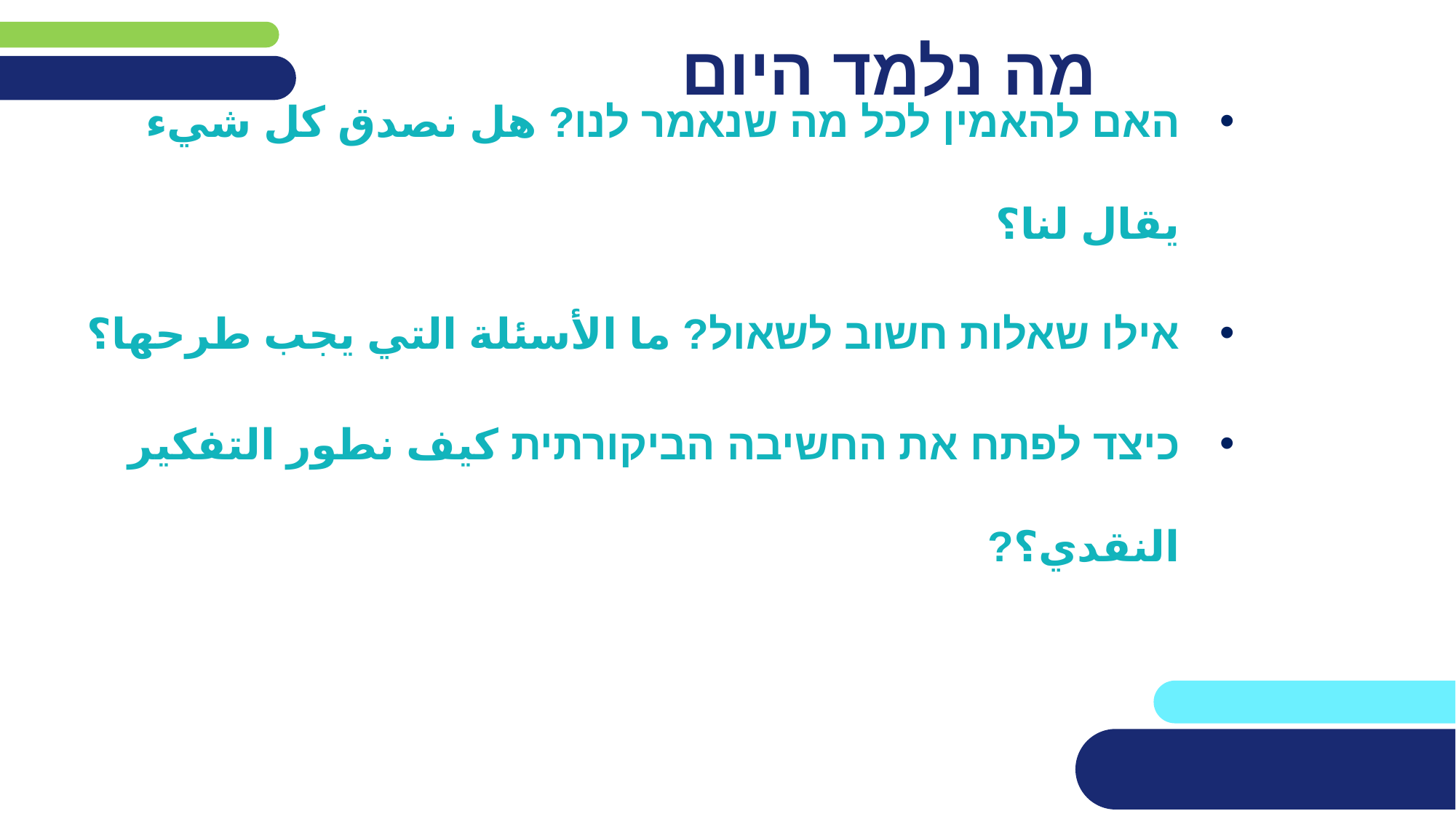

# מה נלמד היום
האם להאמין לכל מה שנאמר לנו? هل نصدق كل شيء يقال لنا؟
אילו שאלות חשוב לשאול? ما الأسئلة التي يجب طرحها؟
כיצד לפתח את החשיבה הביקורתית كيف نطور التفكير النقدي؟?